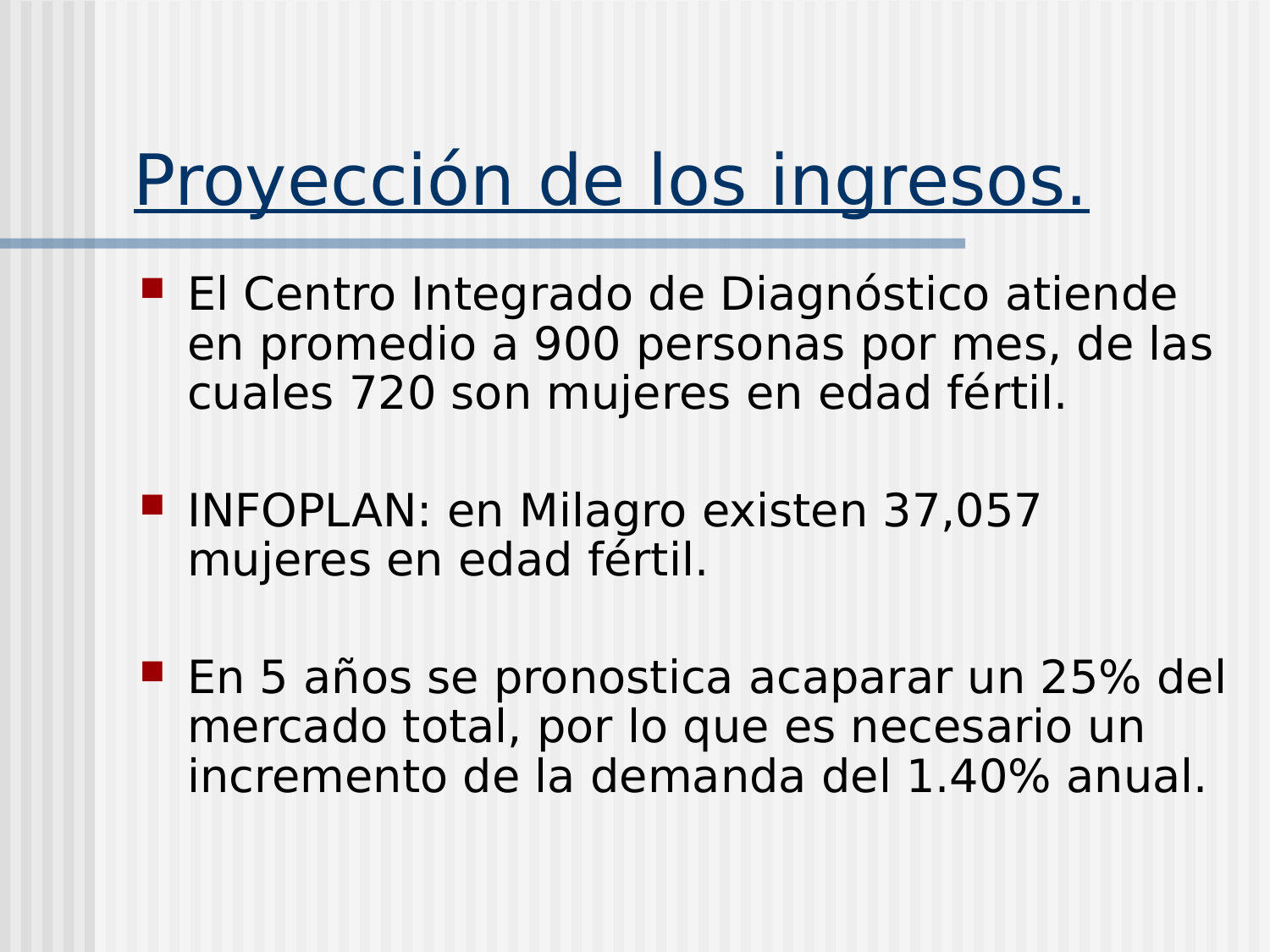

# Proyección de los ingresos.
El Centro Integrado de Diagnóstico atiende en promedio a 900 personas por mes, de las cuales 720 son mujeres en edad fértil.

INFOPLAN: en Milagro existen 37,057 mujeres en edad fértil.

En 5 años se pronostica acaparar un 25% del mercado total, por lo que es necesario un incremento de la demanda del 1.40% anual.